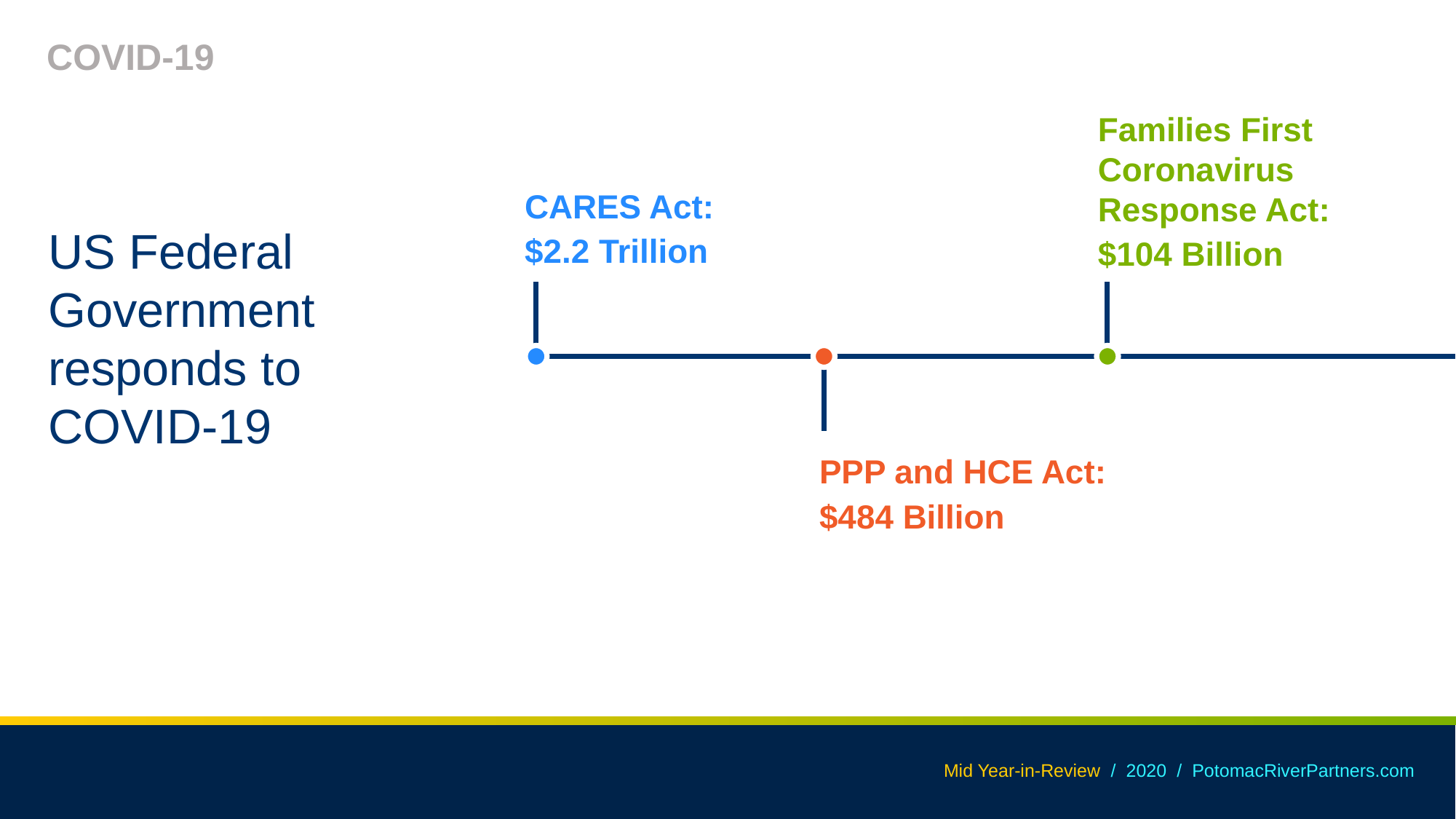

COVID-19
Families First Coronavirus Response Act:
$104 Billion

CARES Act:
$2.2 Trillion

US Federal Government responds to COVID-19

PPP and HCE Act:
$484 Billion

Mid Year-in-Review  /  2020  /  PotomacRiverPartners.com